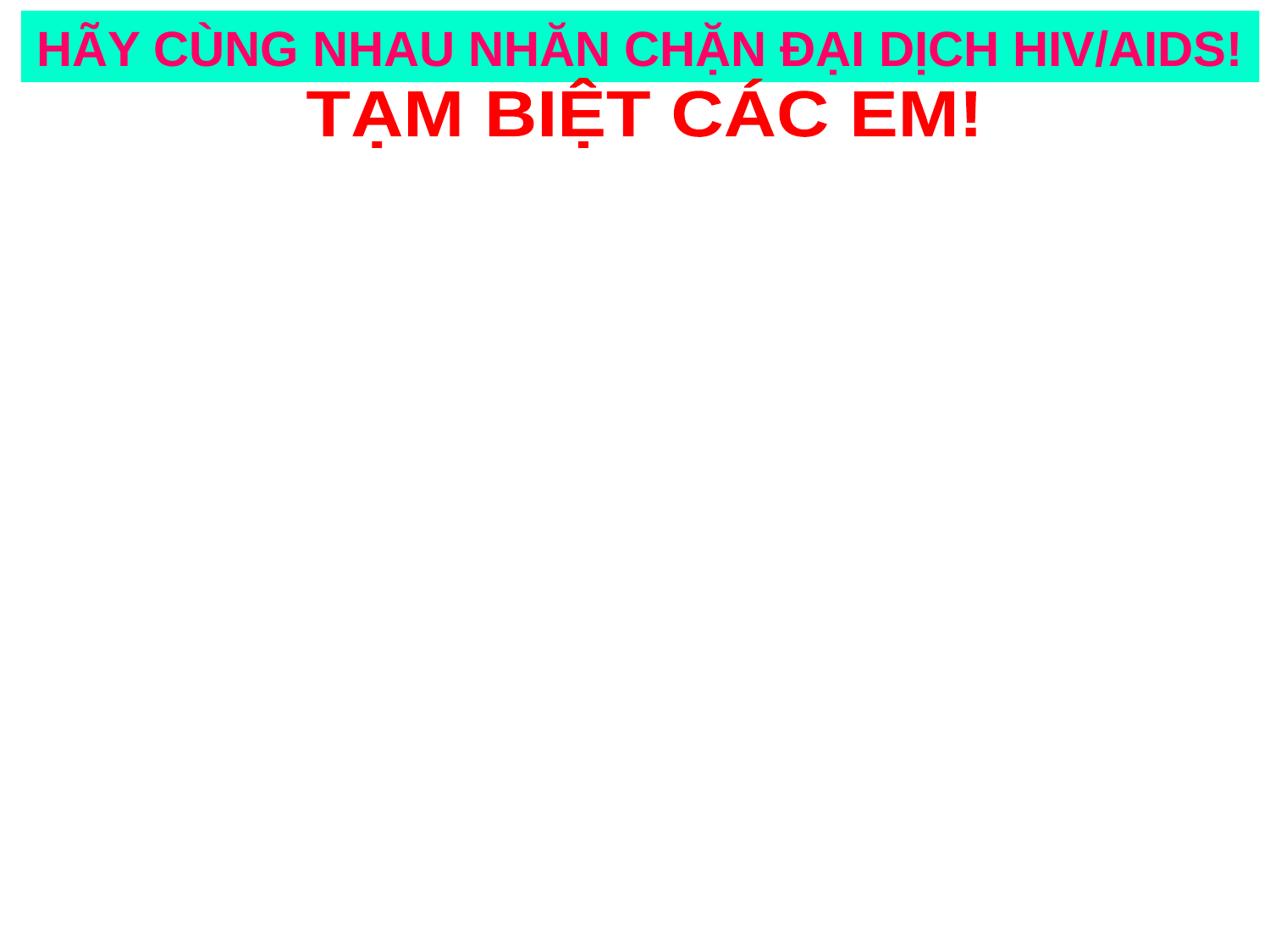

HÃY CÙNG NHAU NHĂN CHẶN ĐẠI DỊCH HIV/AIDS!
TẠM BIỆT CÁC EM!